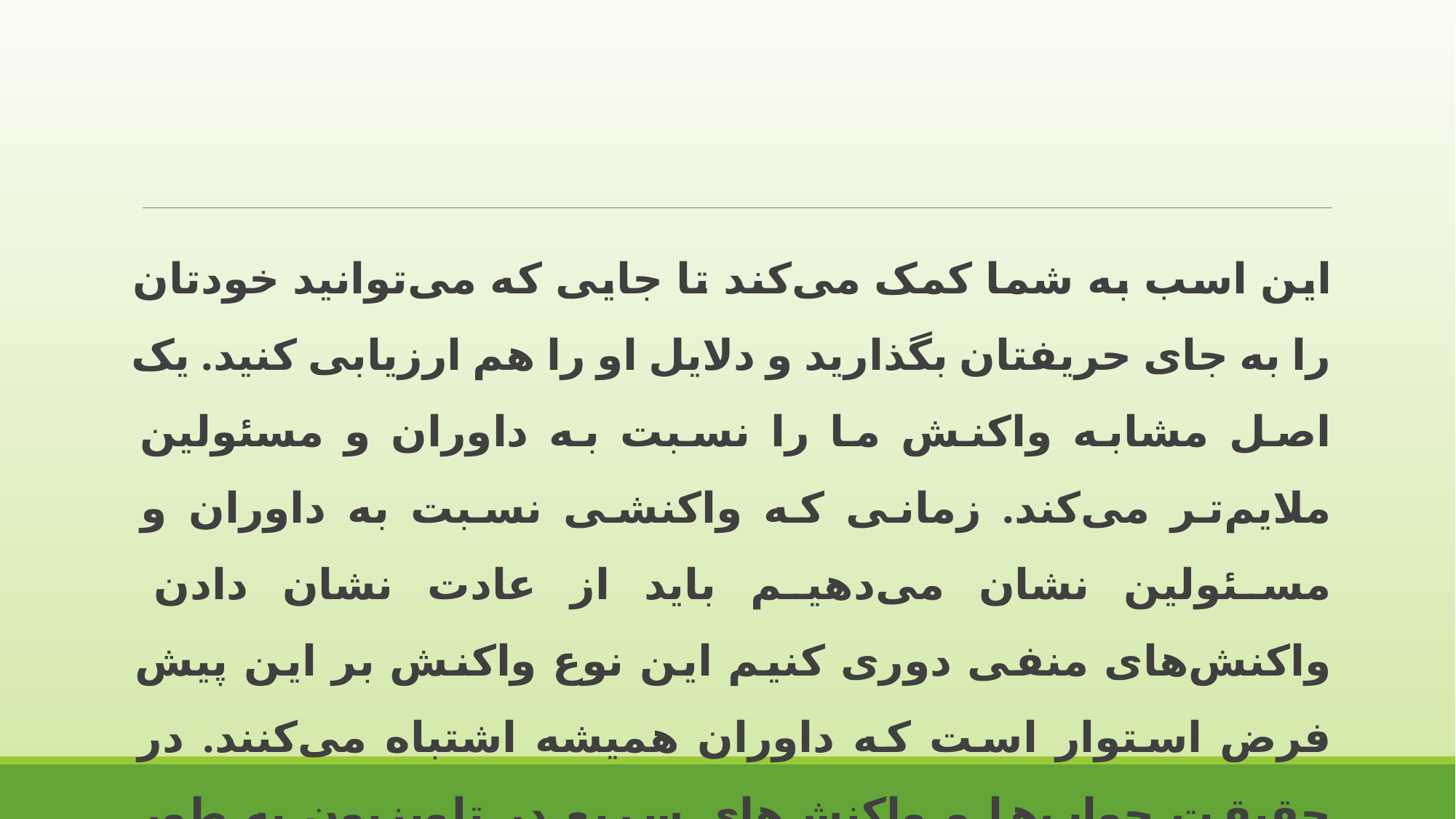

این اسب به شما کمک می‌کند تا جایی که می‌توانید خودتان را به جای حریفتان بگذارید و دلایل او را هم ارزیابی کنید. یک اصل مشابه واکنش ما را نسبت به داوران و مسئولین ملایم‌تر می‌کند. زمانی که واکنشی نسبت به داوران و مسئولین نشان می‌دهیم باید از عادت نشان دادن واکنش‌های منفی دوری کنیم این نوع واکنش بر این پیش فرض استوار است که داوران همیشه اشتباه می‌کنند. در حقیقت جواب‌ها و واکنش‌های سریع در تلویزیون به طور واضح نشان می‌دهد اغلب داوران درست می‌گویند و اعتراض اغلب بازیکنان و مربیان اشتباه است. برخورد خوب و ملایم با داوران بر افزایش درستی قضاوت داوران تاثیرگذار است.